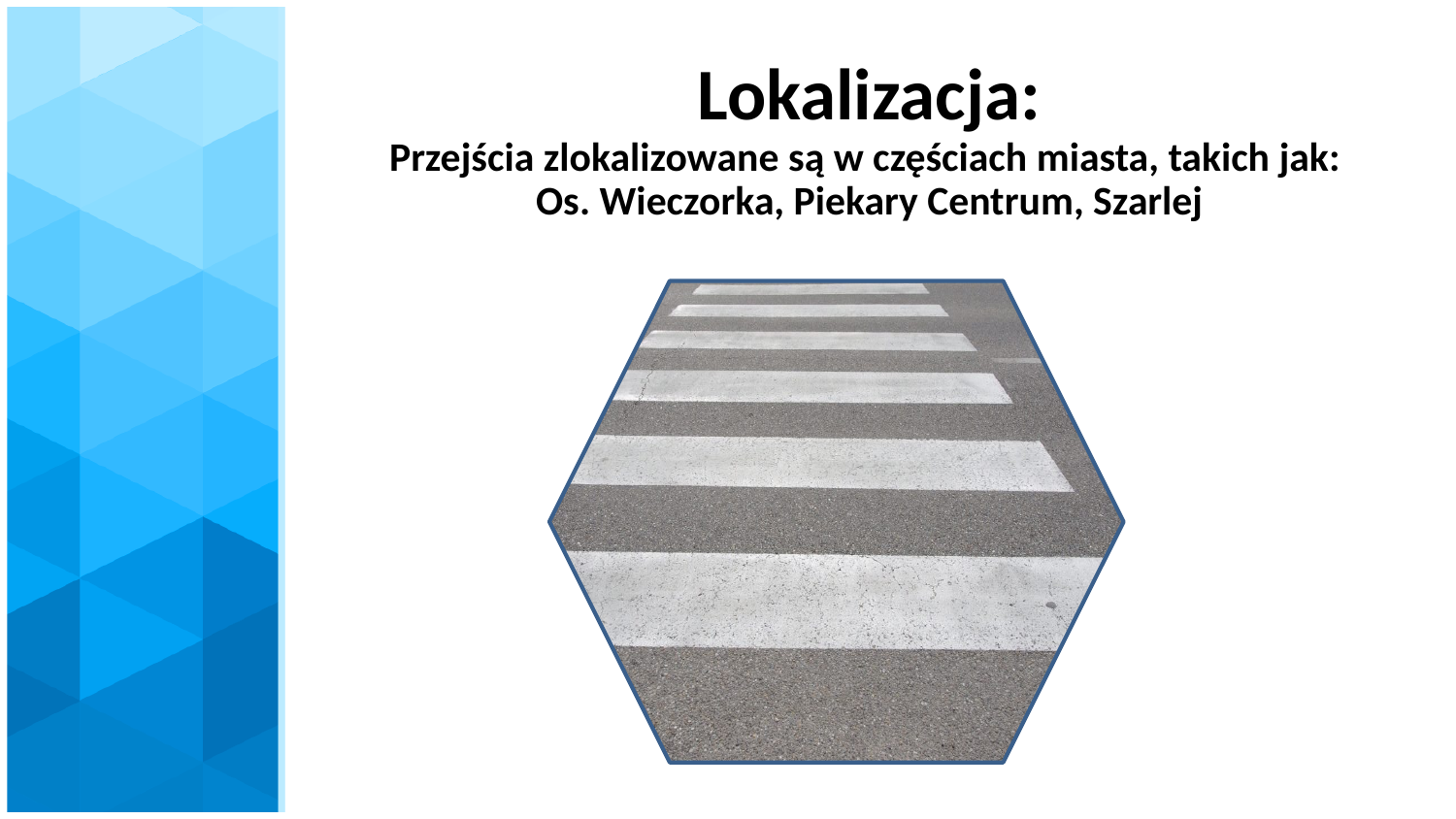

# Lokalizacja: Przejścia zlokalizowane są w częściach miasta, takich jak: Os. Wieczorka, Piekary Centrum, Szarlej